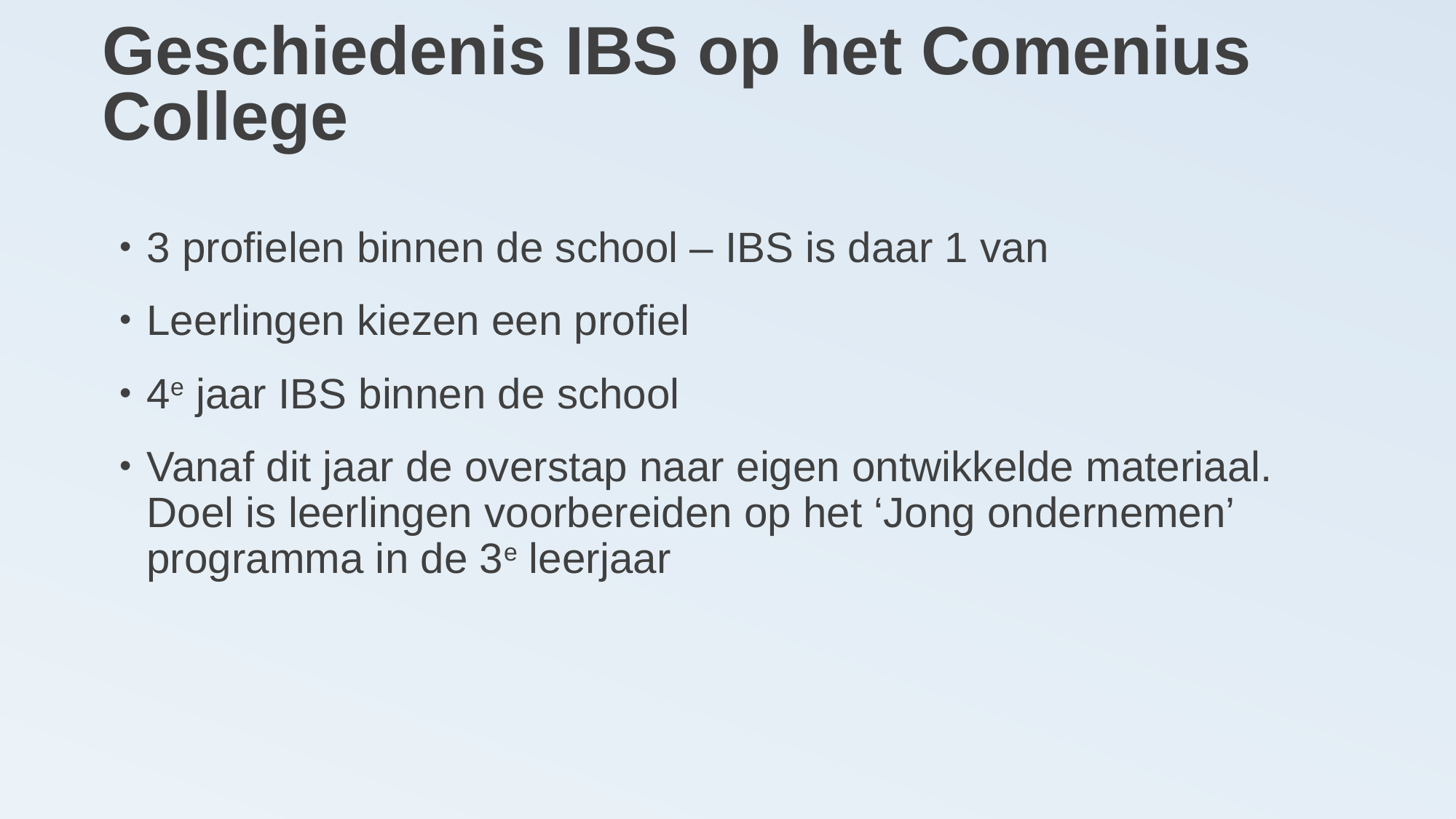

# Geschiedenis IBS op het Comenius College
3 profielen binnen de school – IBS is daar 1 van
Leerlingen kiezen een profiel
4e jaar IBS binnen de school
Vanaf dit jaar de overstap naar eigen ontwikkelde materiaal. Doel is leerlingen voorbereiden op het ‘Jong ondernemen’ programma in de 3e leerjaar